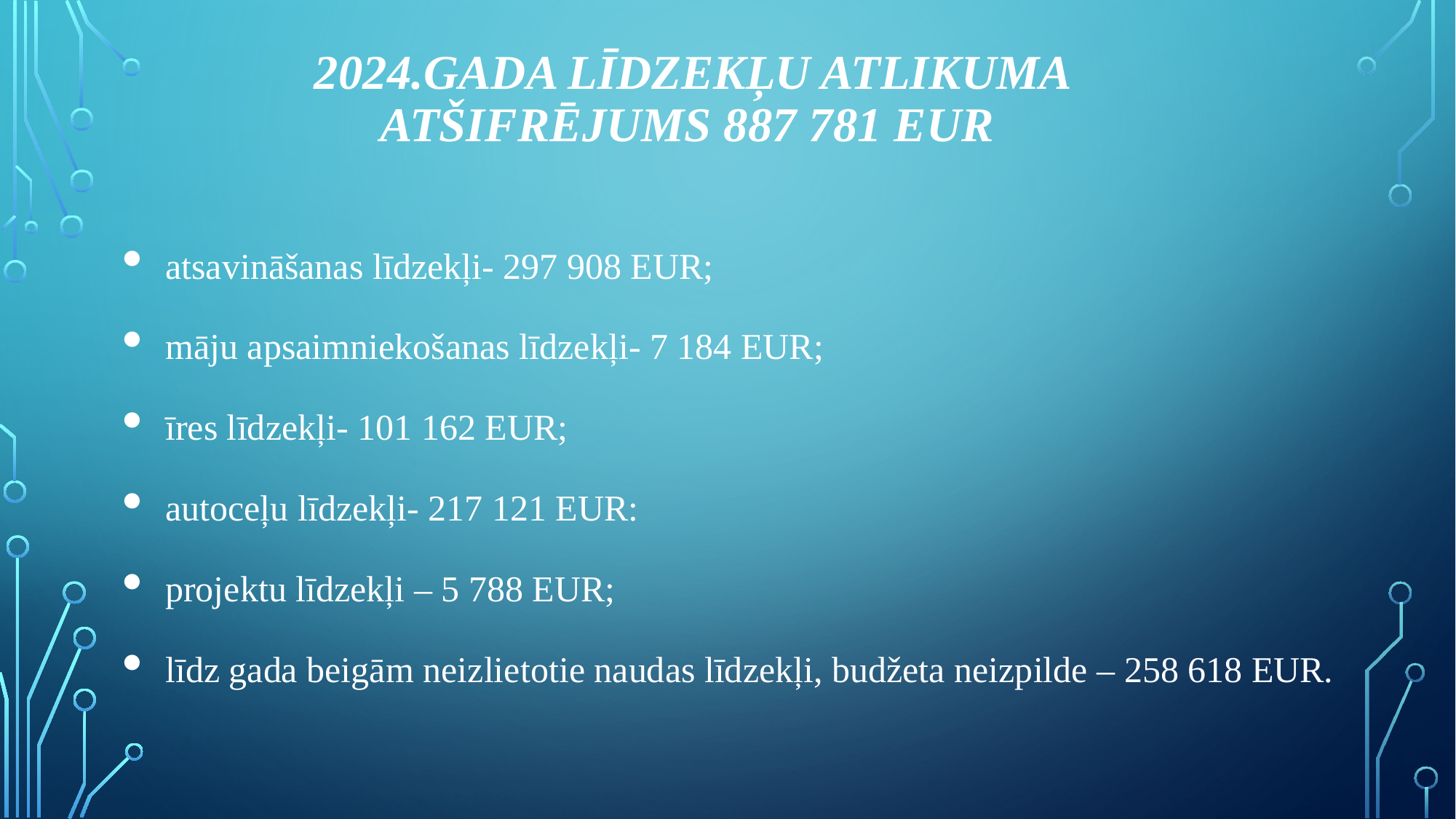

# 2024.gada līdzekļu atlikuma atšifrējums 887 781 EUR
atsavināšanas līdzekļi- 297 908 EUR;
māju apsaimniekošanas līdzekļi- 7 184 EUR;
īres līdzekļi- 101 162 EUR;
autoceļu līdzekļi- 217 121 EUR:
projektu līdzekļi – 5 788 EUR;
līdz gada beigām neizlietotie naudas līdzekļi, budžeta neizpilde – 258 618 EUR.